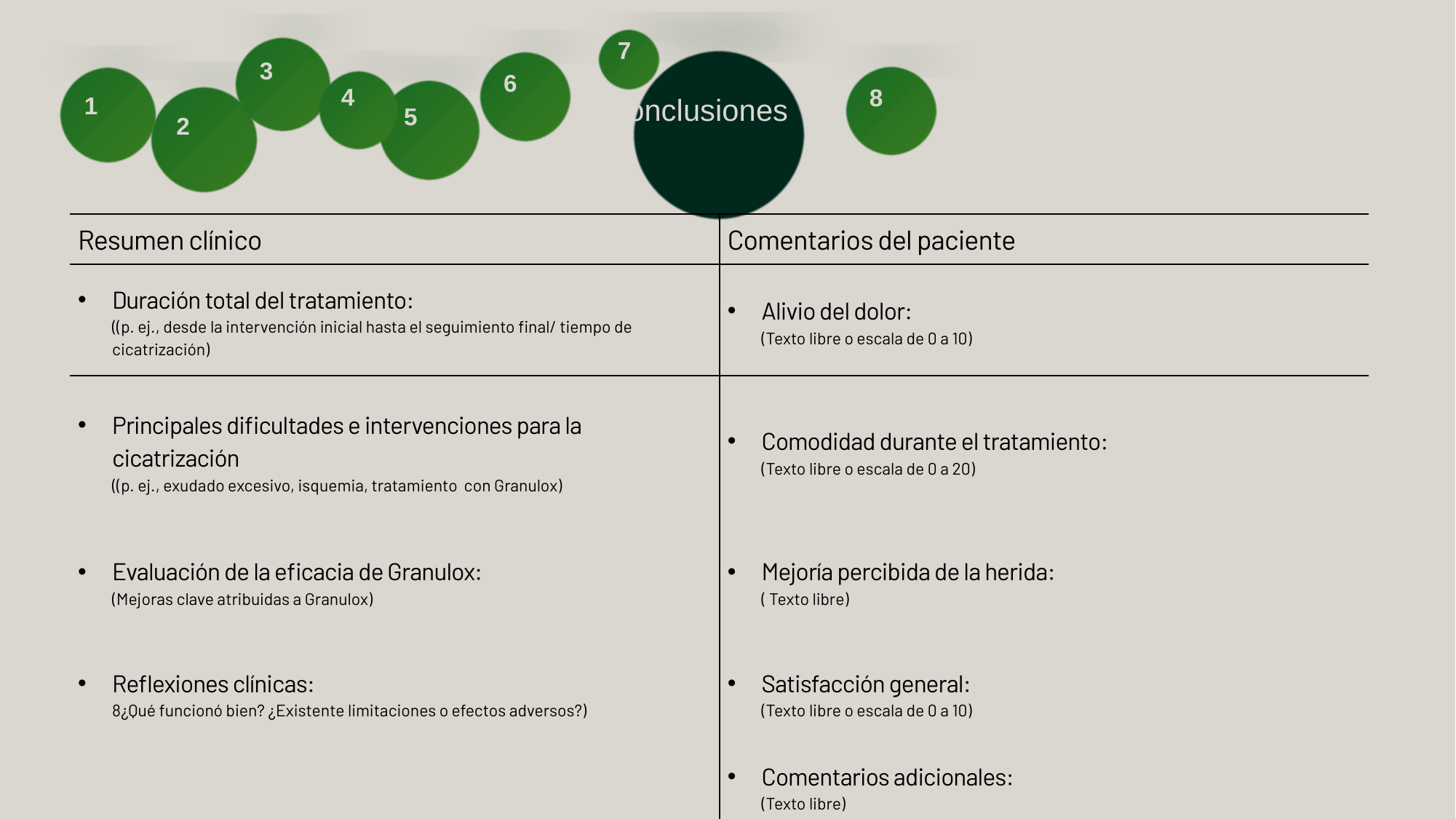

7

3

6

8

1

4

5

Conclusiones
2

| Resumen clínico | Comentarios del paciente |
| --- | --- |
| Duración total del tratamiento: ((p. ej., desde la intervención inicial hasta el seguimiento final/ tiempo de cicatrización) | Alivio del dolor: (Texto libre o escala de 0 a 10) |
| Principales dificultades e intervenciones para la cicatrización ((p. ej., exudado excesivo, isquemia, tratamiento con Granulox) | Comodidad durante el tratamiento: (Texto libre o escala de 0 a 20) |
| Evaluación de la eficacia de Granulox: (Mejoras clave atribuidas a Granulox) | Mejoría percibida de la herida: ( Texto libre) |
| Reflexiones clínicas: 8¿Qué funcionó bien? ¿Existente limitaciones o efectos adversos?) | Satisfacción general: (Texto libre o escala de 0 a 10) |
|  | Comentarios adicionales: (Texto libre) |